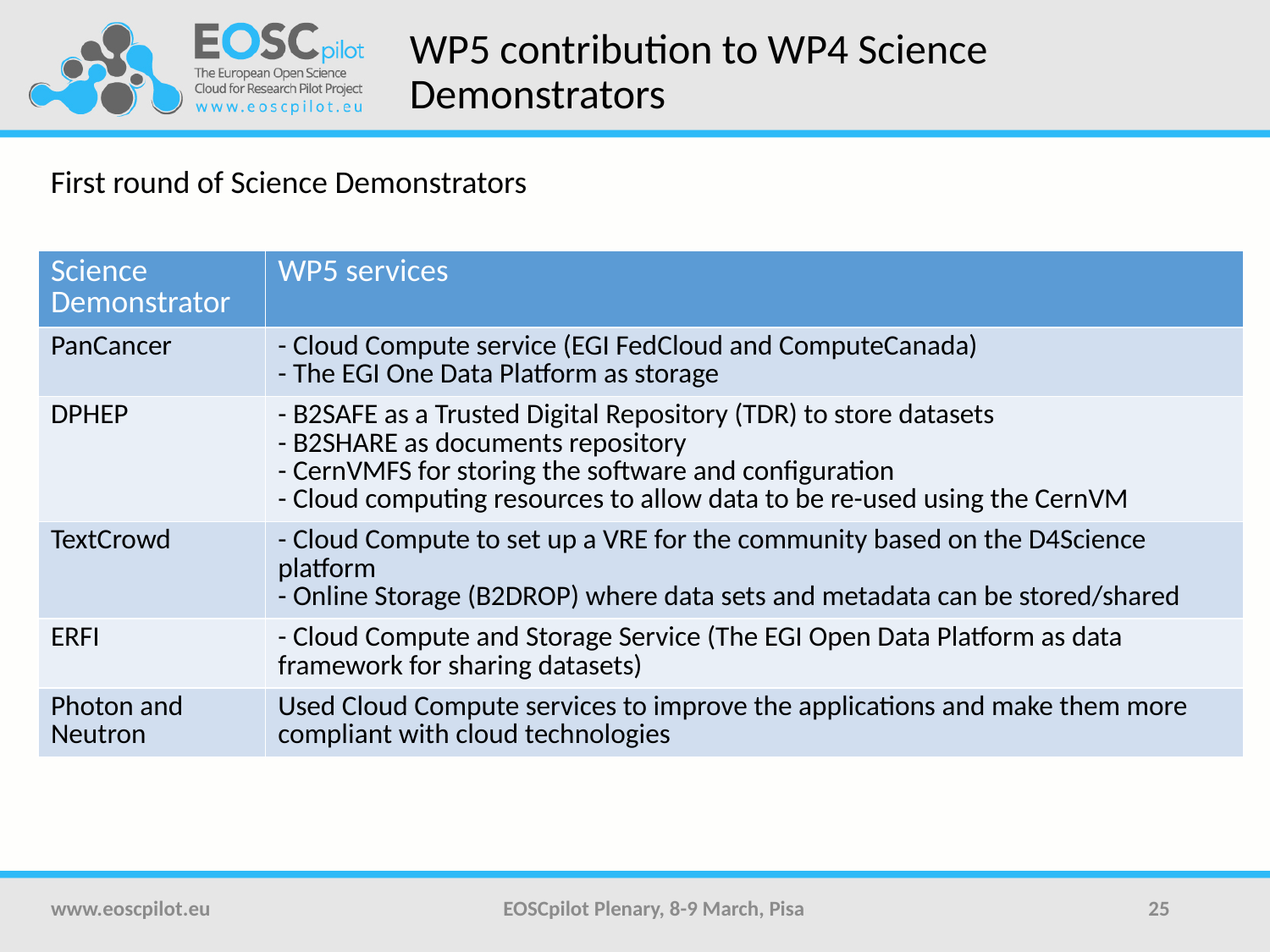

WP5 contribution to WP4 Science Demonstrators
First round of Science Demonstrators
| Science Demonstrator | WP5 services |
| --- | --- |
| PanCancer | - Cloud Compute service (EGI FedCloud and ComputeCanada) - The EGI One Data Platform as storage |
| DPHEP | - B2SAFE as a Trusted Digital Repository (TDR) to store datasets - B2SHARE as documents repository - CernVMFS for storing the software and configuration - Cloud computing resources to allow data to be re-used using the CernVM |
| TextCrowd | - Cloud Compute to set up a VRE for the community based on the D4Science platform - Online Storage (B2DROP) where data sets and metadata can be stored/shared |
| ERFI | - Cloud Compute and Storage Service (The EGI Open Data Platform as data framework for sharing datasets) |
| Photon and Neutron | Used Cloud Compute services to improve the applications and make them more compliant with cloud technologies |
www.eoscpilot.eu
EOSCpilot Plenary, 8-9 March, Pisa
25